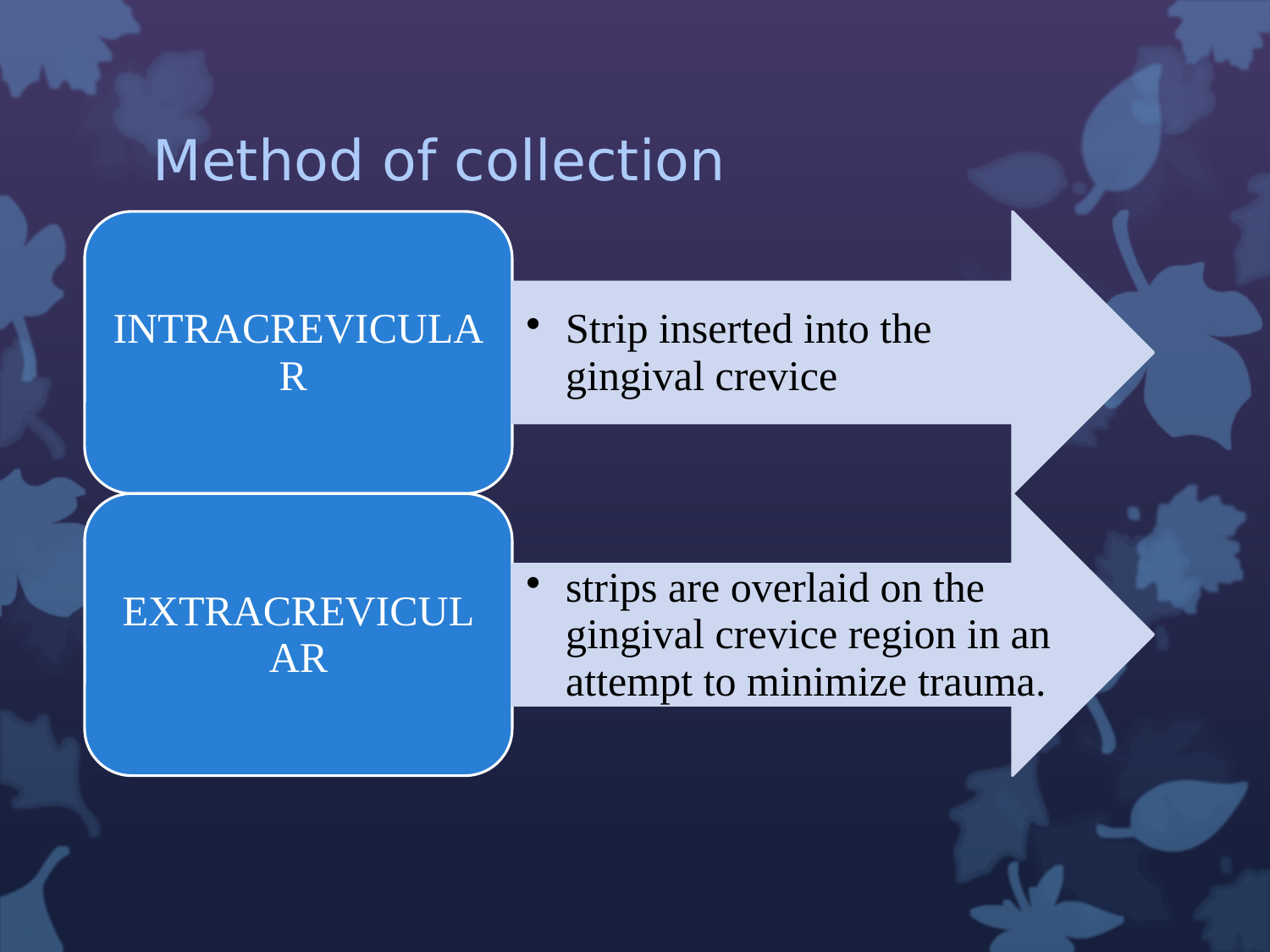

# Method of collection
EXTRACREVICULAR
strips are overlaid on the gingival crevice region in an attempt to minimize trauma.